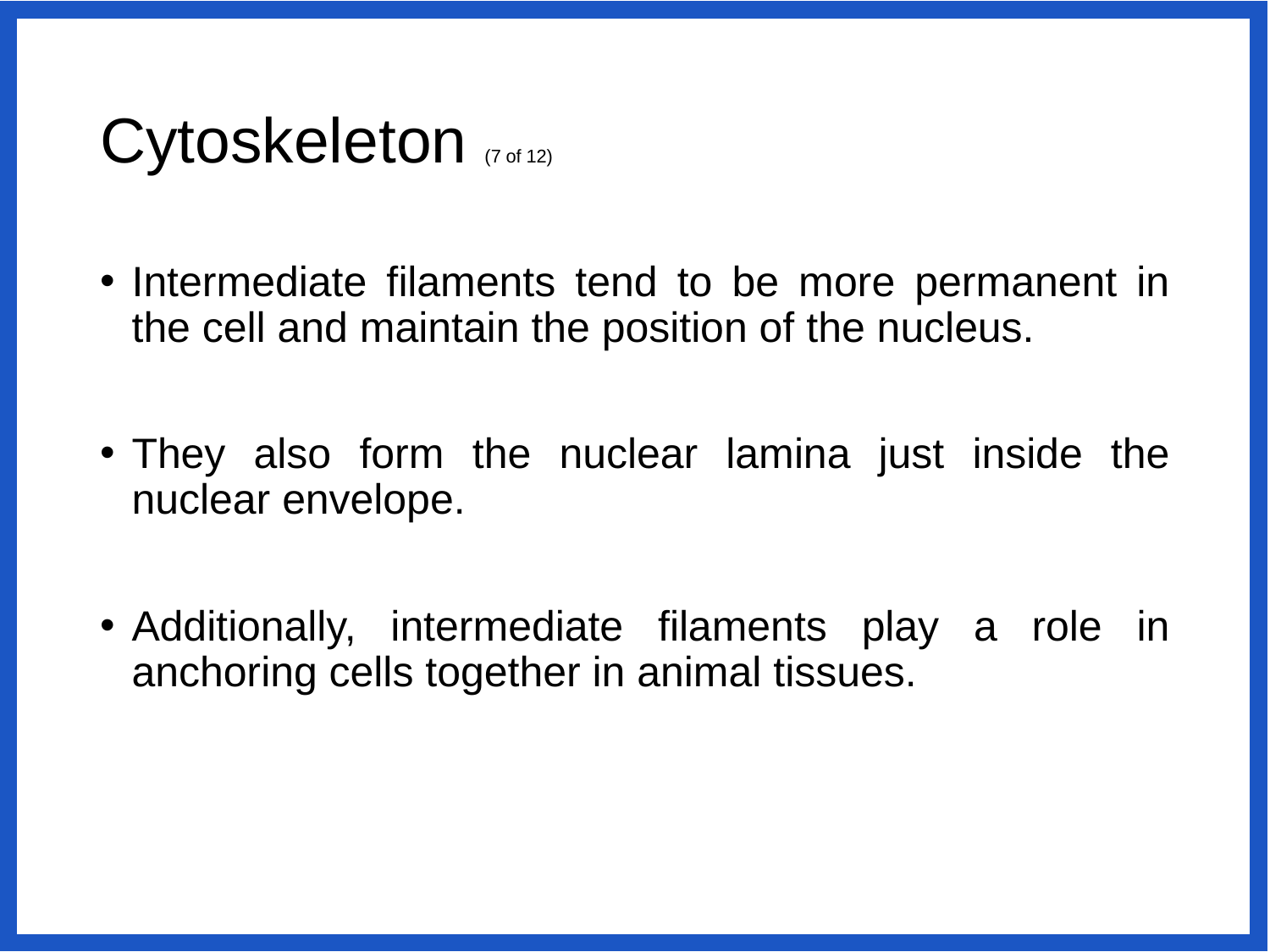

# Cytoskeleton (7 of 12)
Intermediate filaments tend to be more permanent in the cell and maintain the position of the nucleus.

They also form the nuclear lamina just inside the nuclear envelope.

Additionally, intermediate filaments play a role in anchoring cells together in animal tissues.